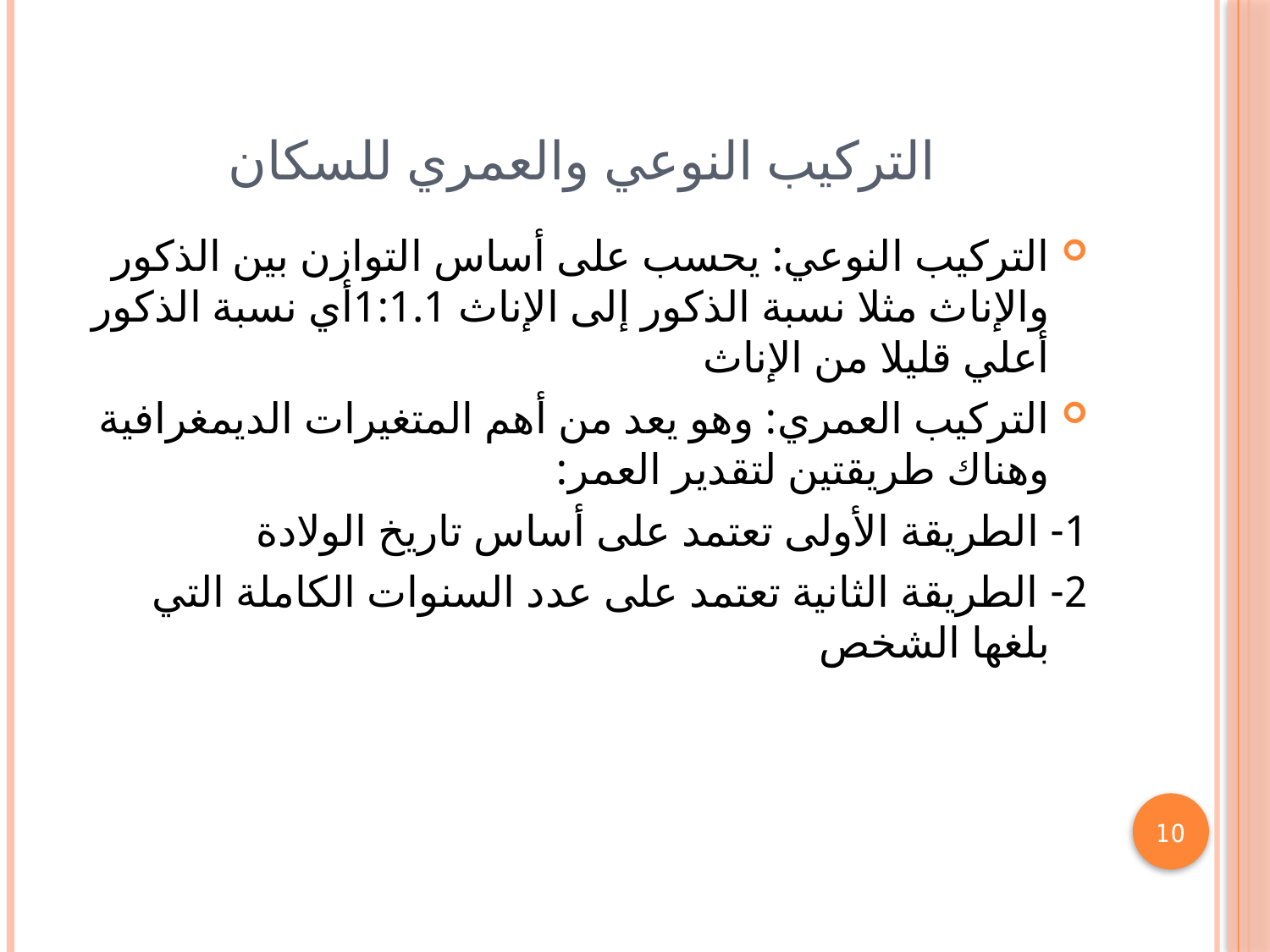

# التركيب النوعي والعمري للسكان
التركيب النوعي: يحسب على أساس التوازن بين الذكور والإناث مثلا نسبة الذكور إلى الإناث 1:1.1أي نسبة الذكور أعلي قليلا من الإناث
التركيب العمري: وهو يعد من أهم المتغيرات الديمغرافية وهناك طريقتين لتقدير العمر:
1- الطريقة الأولى تعتمد على أساس تاريخ الولادة
2- الطريقة الثانية تعتمد على عدد السنوات الكاملة التي بلغها الشخص
10